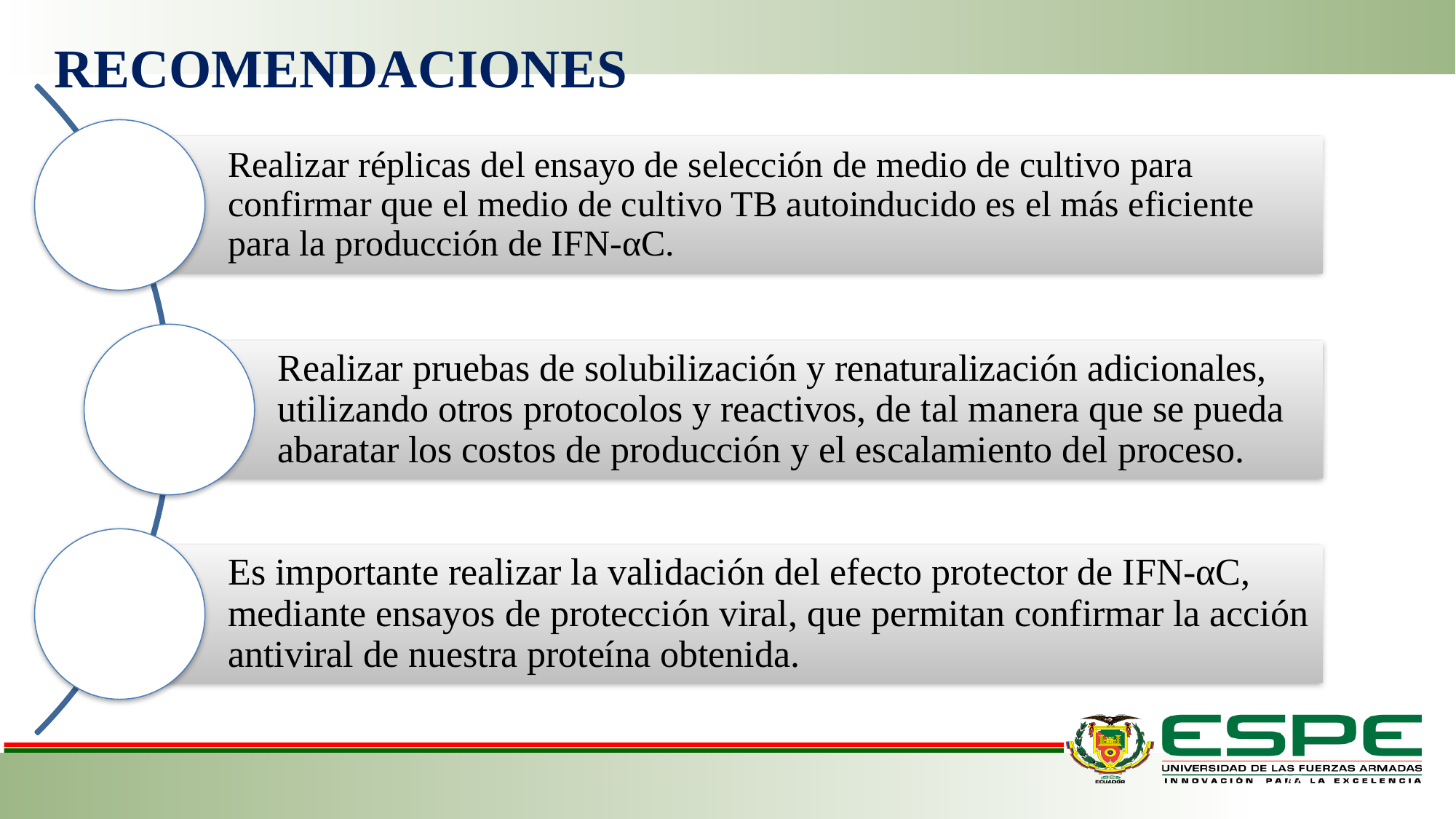

RECOMENDACIONES
Realizar réplicas del ensayo de selección de medio de cultivo para confirmar que el medio de cultivo TB autoinducido es el más eficiente para la producción de IFN-αC.
Realizar pruebas de solubilización y renaturalización adicionales, utilizando otros protocolos y reactivos, de tal manera que se pueda abaratar los costos de producción y el escalamiento del proceso.
Es importante realizar la validación del efecto protector de IFN-αC, mediante ensayos de protección viral, que permitan confirmar la acción antiviral de nuestra proteína obtenida.
27